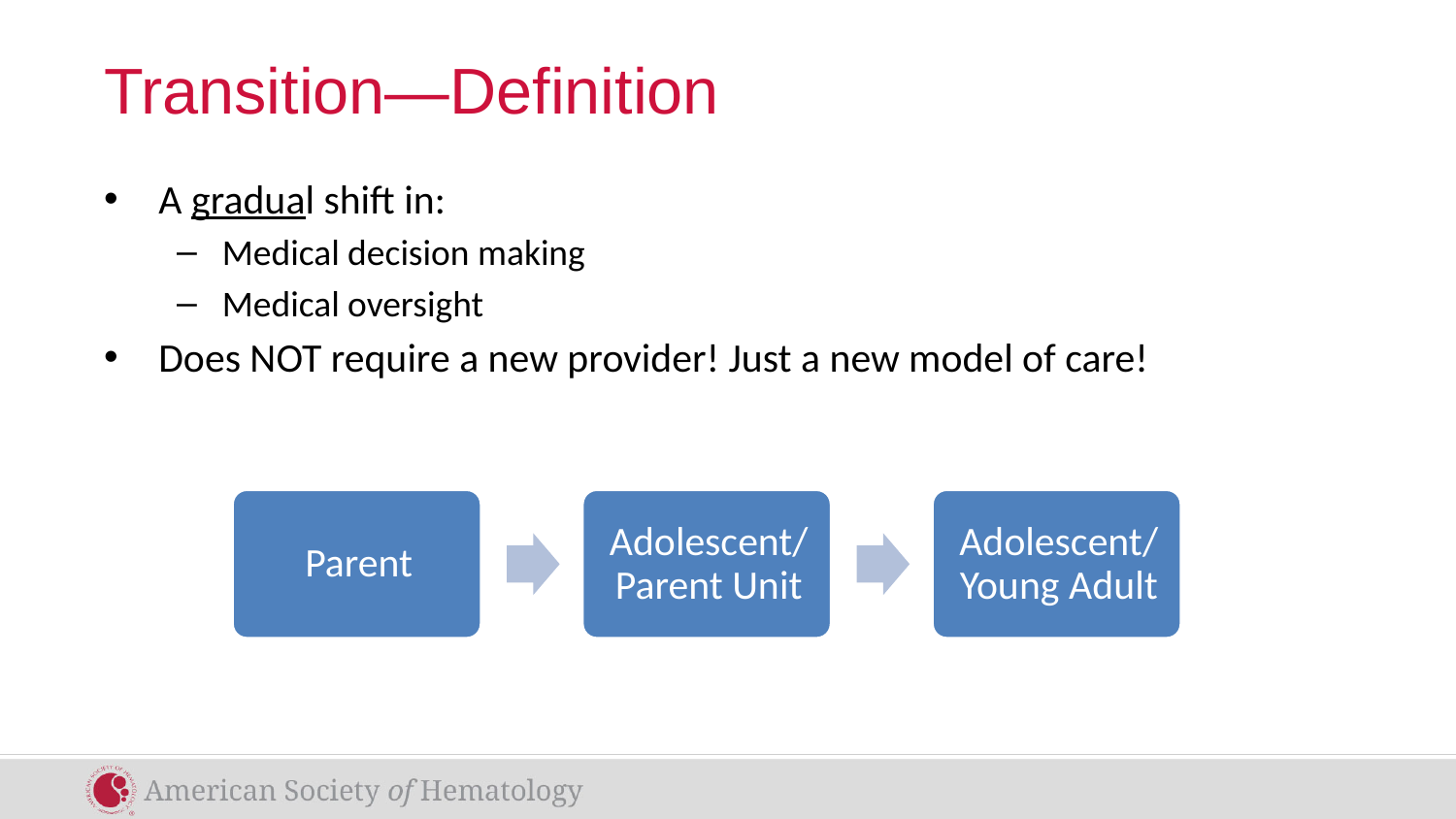

# Transition—Definition
A gradual shift in:
Medical decision making
Medical oversight
Does NOT require a new provider! Just a new model of care!
Parent

Adolescent/Parent Unit

Adolescent/Young Adult